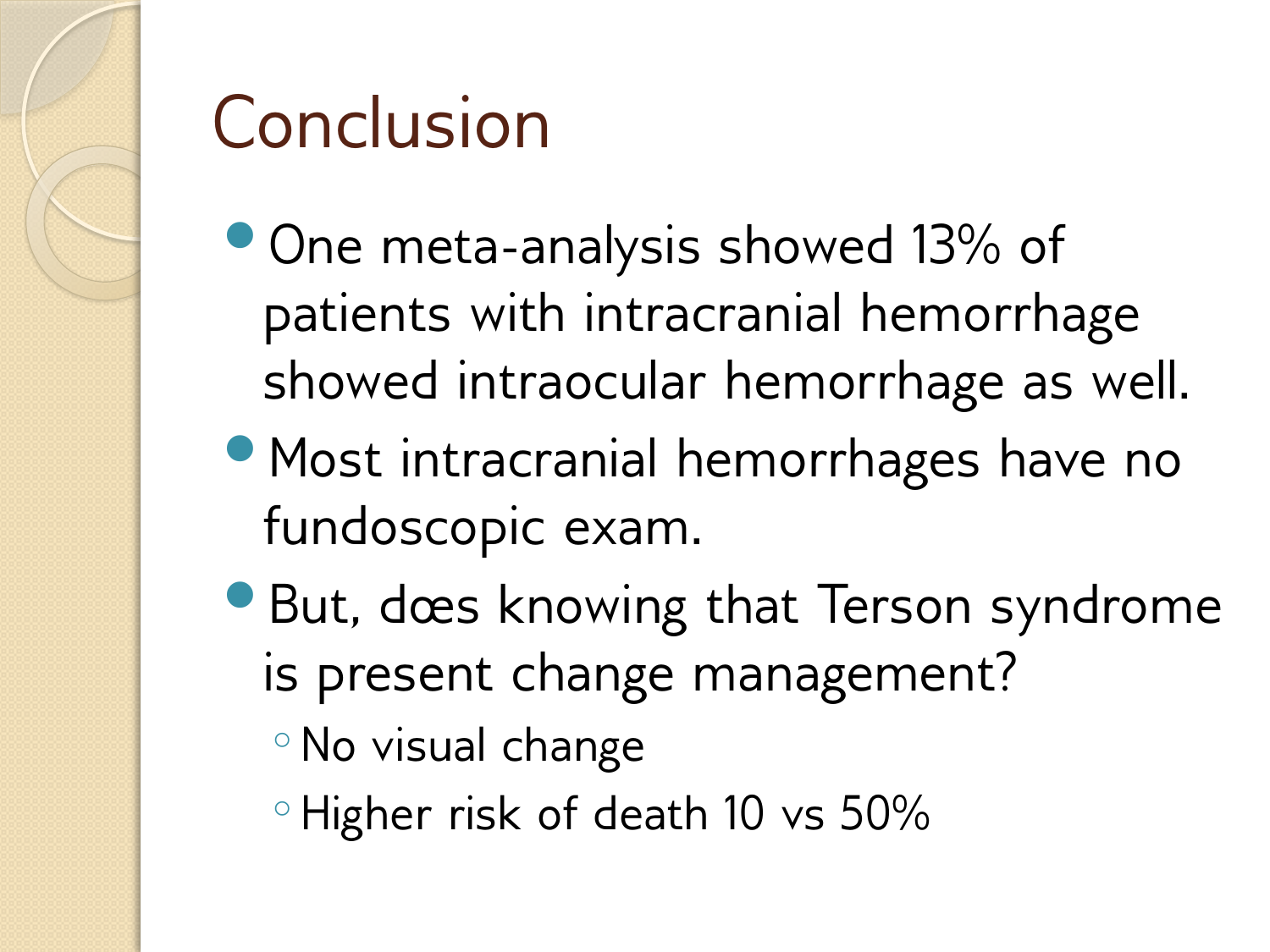

# Conclusion
One meta-analysis showed 13% of patients with intracranial hemorrhage showed intraocular hemorrhage as well.
Most intracranial hemorrhages have no fundoscopic exam.
But, does knowing that Terson syndrome is present change management?
No visual change
Higher risk of death 10 vs 50%